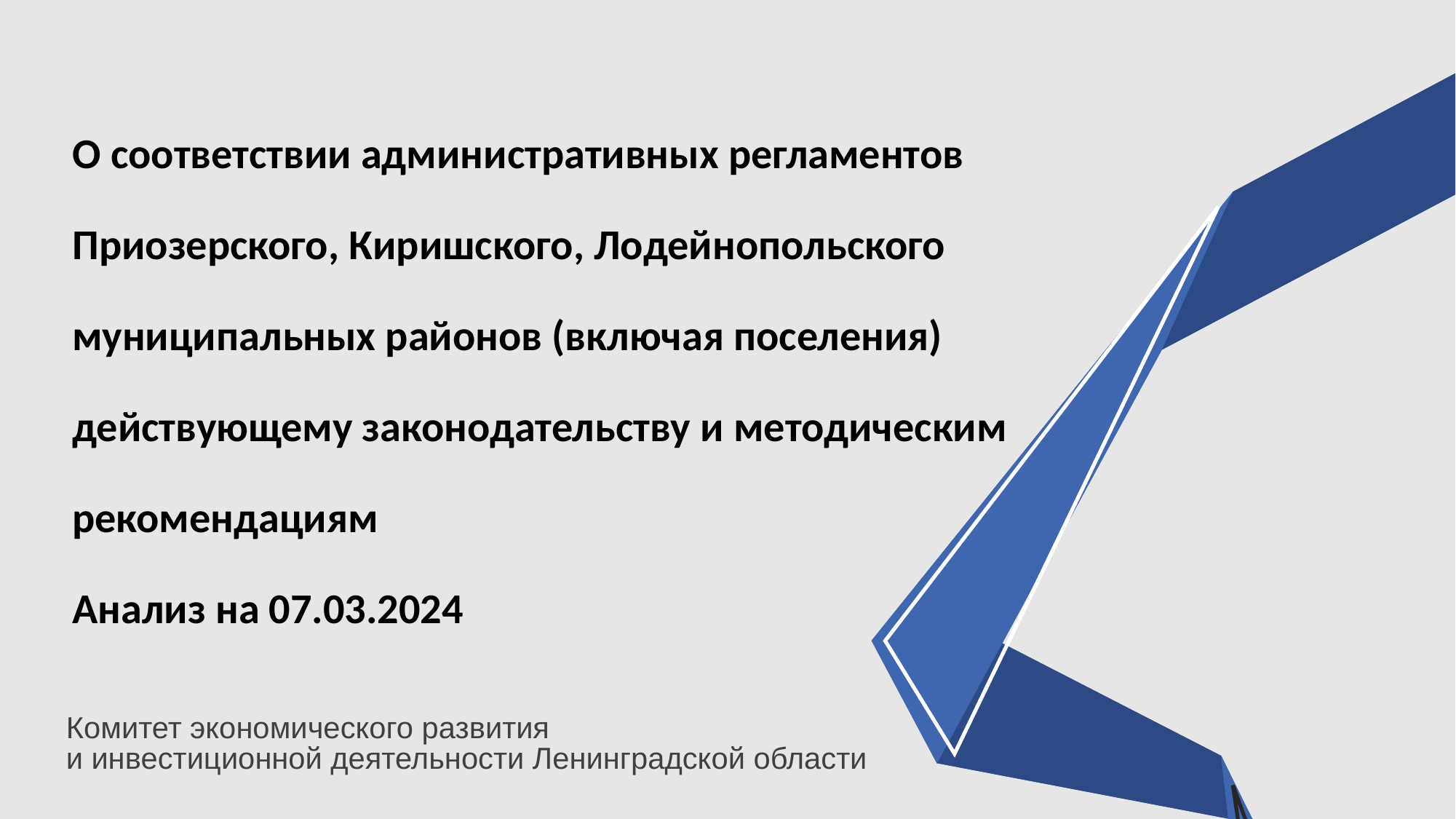

О соответствии административных регламентов Приозерского, Киришского, Лодейнопольского муниципальных районов (включая поселения) действующему законодательству и методическим рекомендациям
Анализ на 07.03.2024

Комитет экономического развития
и инвестиционной деятельности Ленинградской области